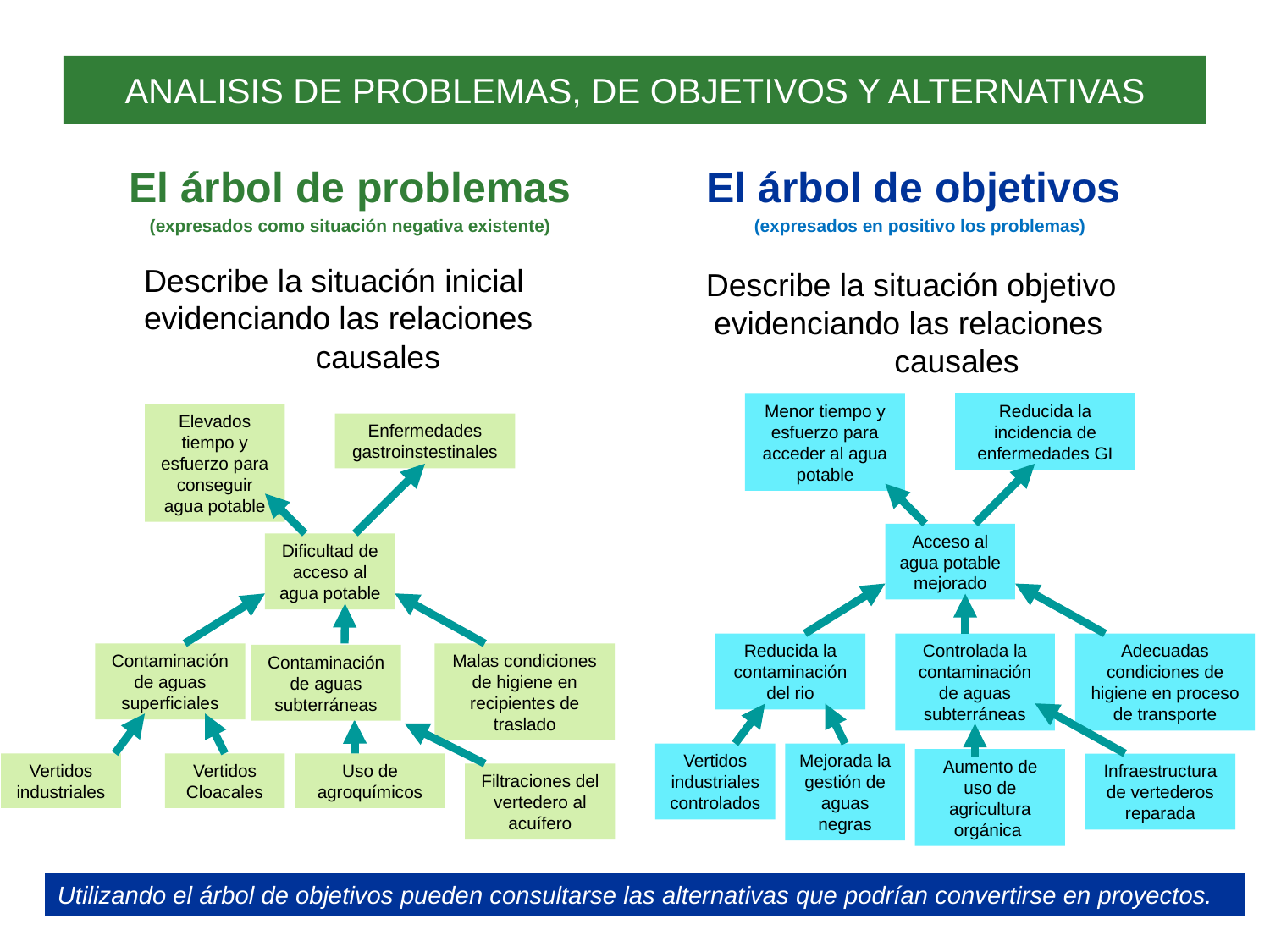

ANALISIS DE PROBLEMAS, DE OBJETIVOS Y ALTERNATIVAS
El árbol de problemas
(expresados como situación negativa existente)

	 Describe la situación inicial
	 evidenciando las relaciones
       	      causales
El árbol de objetivos
(expresados en positivo los problemas)

Describe la situación objetivo
	 evidenciando las relaciones
       	       causales
Reducida la incidencia de enfermedades GI
Menor tiempo y esfuerzo para acceder al agua potable
Elevados tiempo y esfuerzo para conseguir agua potable
Enfermedades gastroinstestinales

Acceso al agua potable mejorado
Dificultad de acceso al agua potable

Reducida la contaminación del rio
Controlada la contaminación de aguas subterráneas
Adecuadas condiciones de higiene en proceso de transporte
Contaminación de aguas superficiales
Malas condiciones de higiene en recipientes de traslado
Contaminación de aguas subterráneas

Vertidos industriales controlados
Mejorada la gestión de aguas negras
Aumento de uso de agricultura orgánica
Vertidos industriales
Vertidos Cloacales
Uso de agroquímicos
Infraestructura de vertederos reparada
Filtraciones del vertedero al acuífero
Utilizando el árbol de objetivos pueden consultarse las alternativas que podrían convertirse en proyectos.